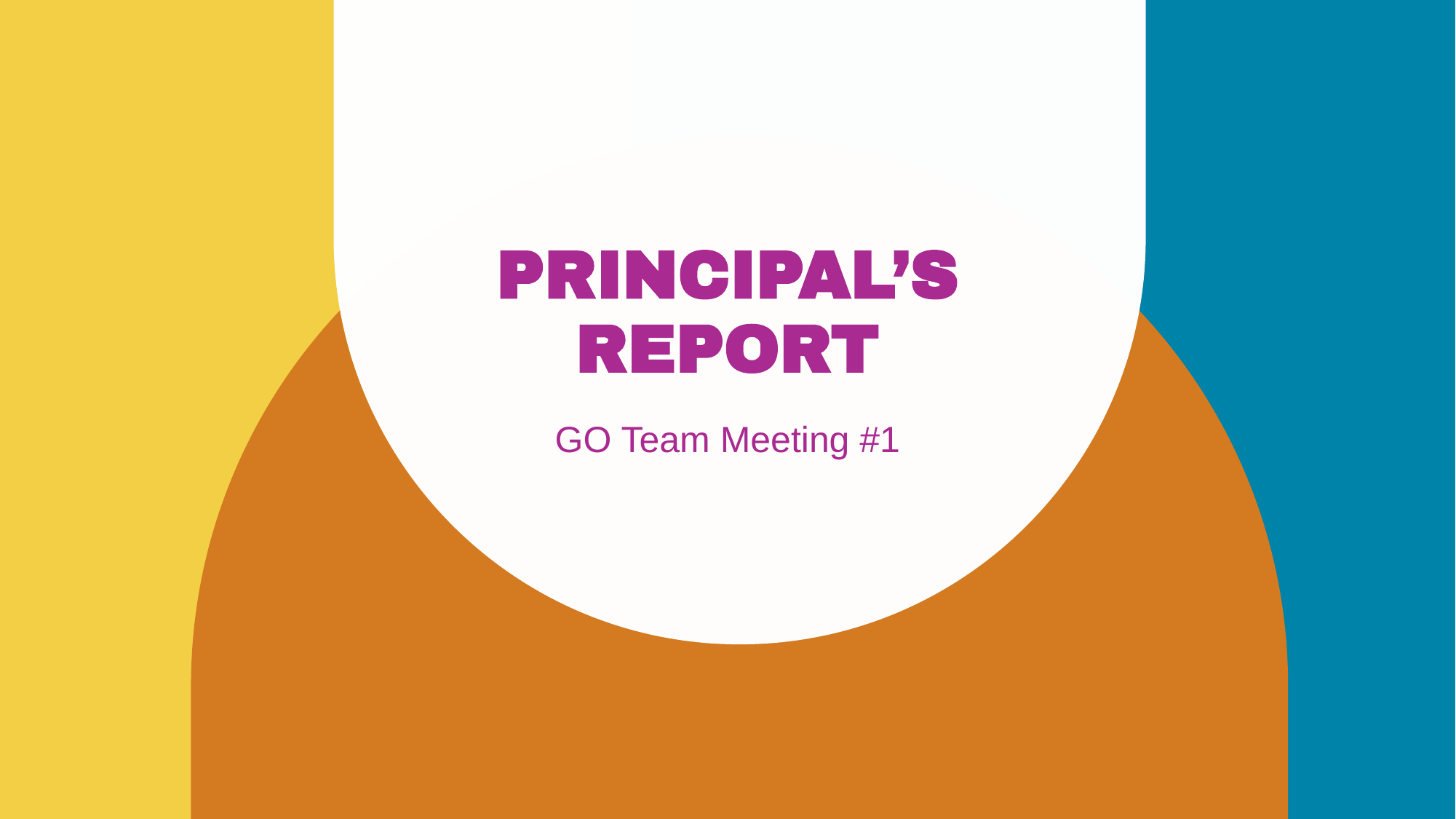

# Principal’s Report
GO Team Meeting #1